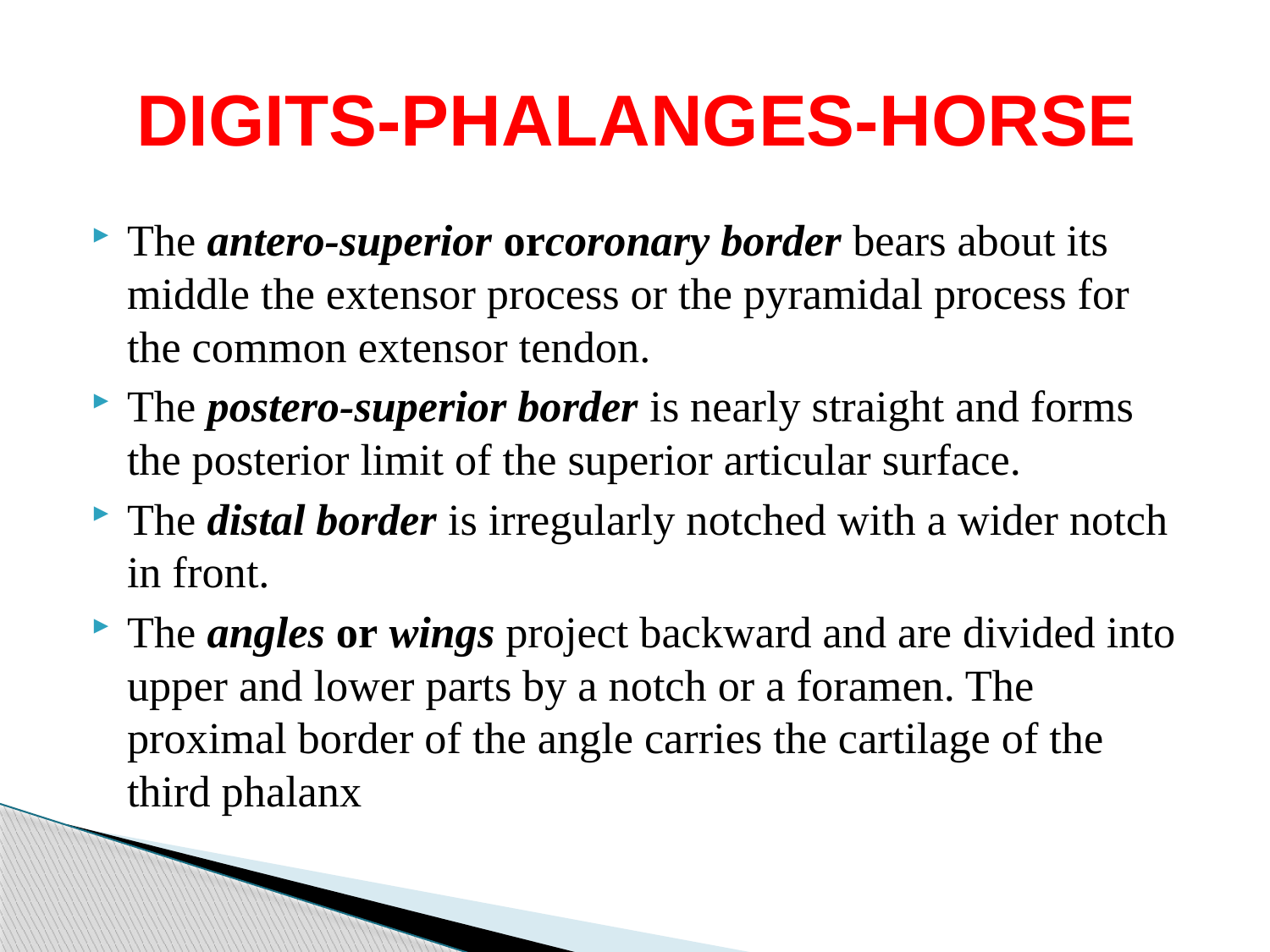

# DIGITS-PHALANGES-HORSE
The antero-superior orcoronary border bears about its middle the extensor process or the pyramidal process for the common extensor tendon.
The postero-superior border is nearly straight and forms the posterior limit of the superior articular surface.
The distal border is irregularly notched with a wider notch in front.
The angles or wings project backward and are divided into upper and lower parts by a notch or a foramen. The proximal border of the angle carries the cartilage of the third phalanx